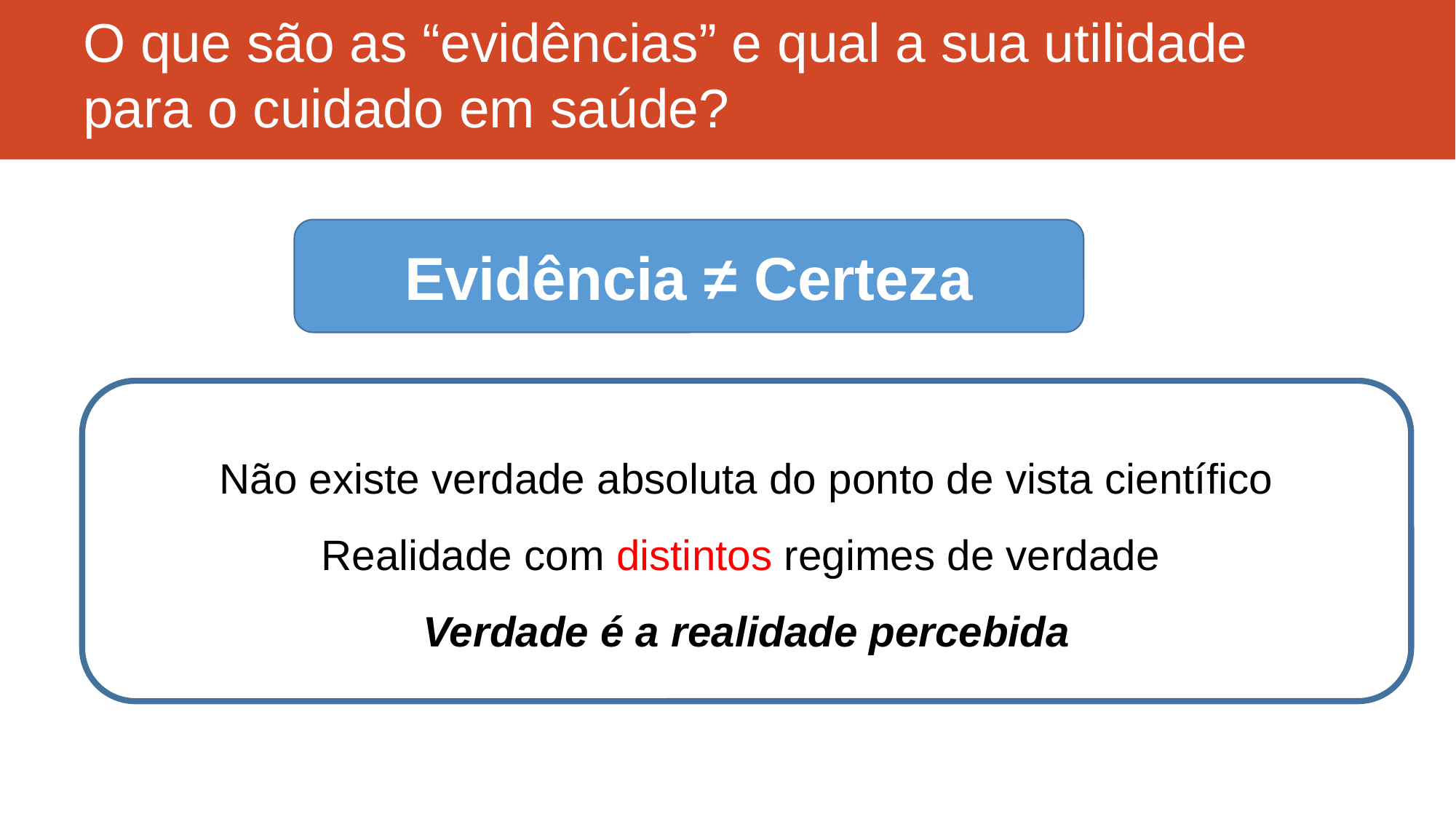

# O que são as “evidências” e qual a sua utilidade para o cuidado em saúde?
Evidência ≠ Certeza

Não existe verdade absoluta do ponto de vista científico
Realidade com distintos regimes de verdade
Verdade é a realidade percebida